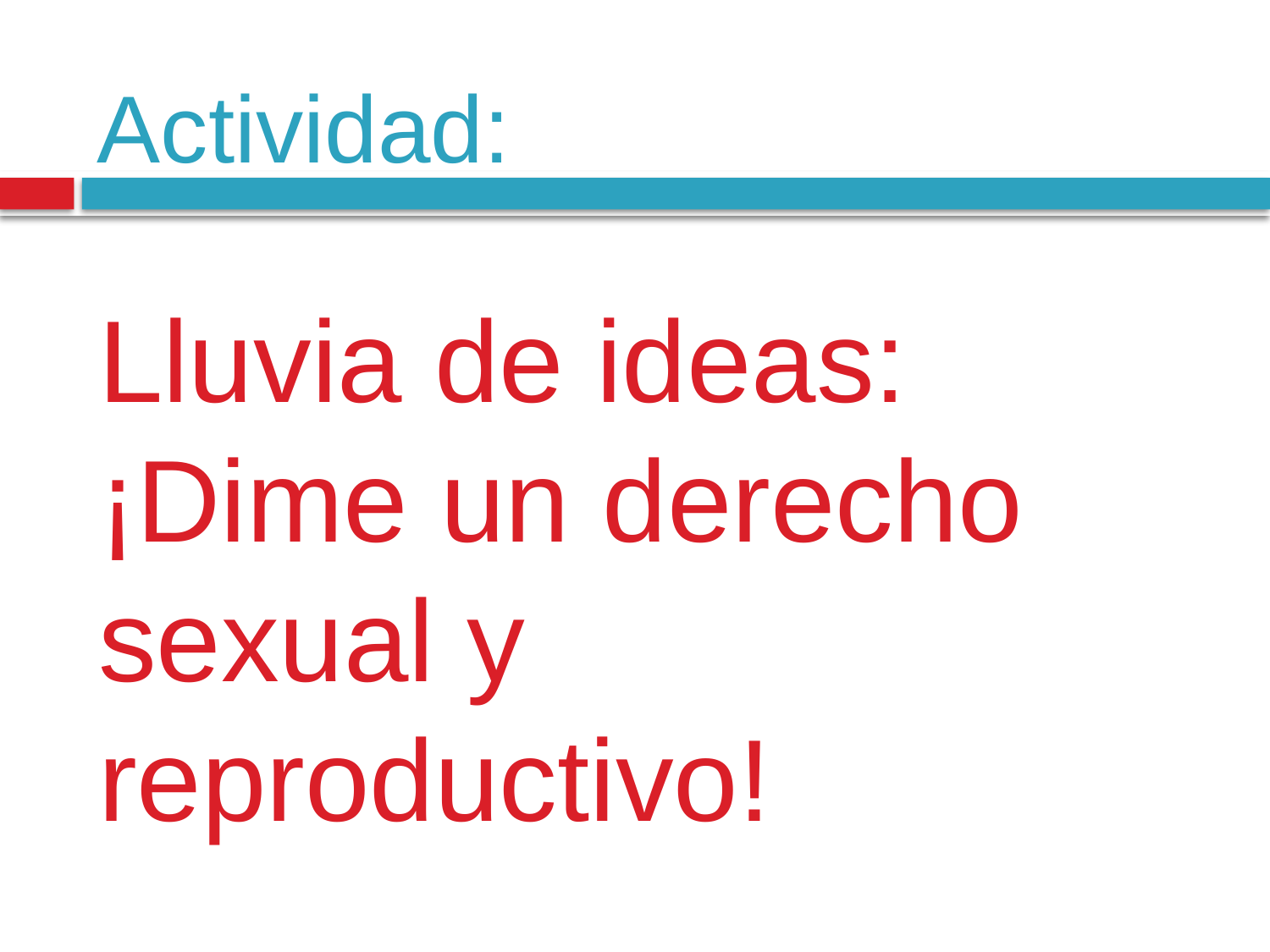

# Actividad:
Lluvia de ideas:
¡Dime un derecho sexual y reproductivo!